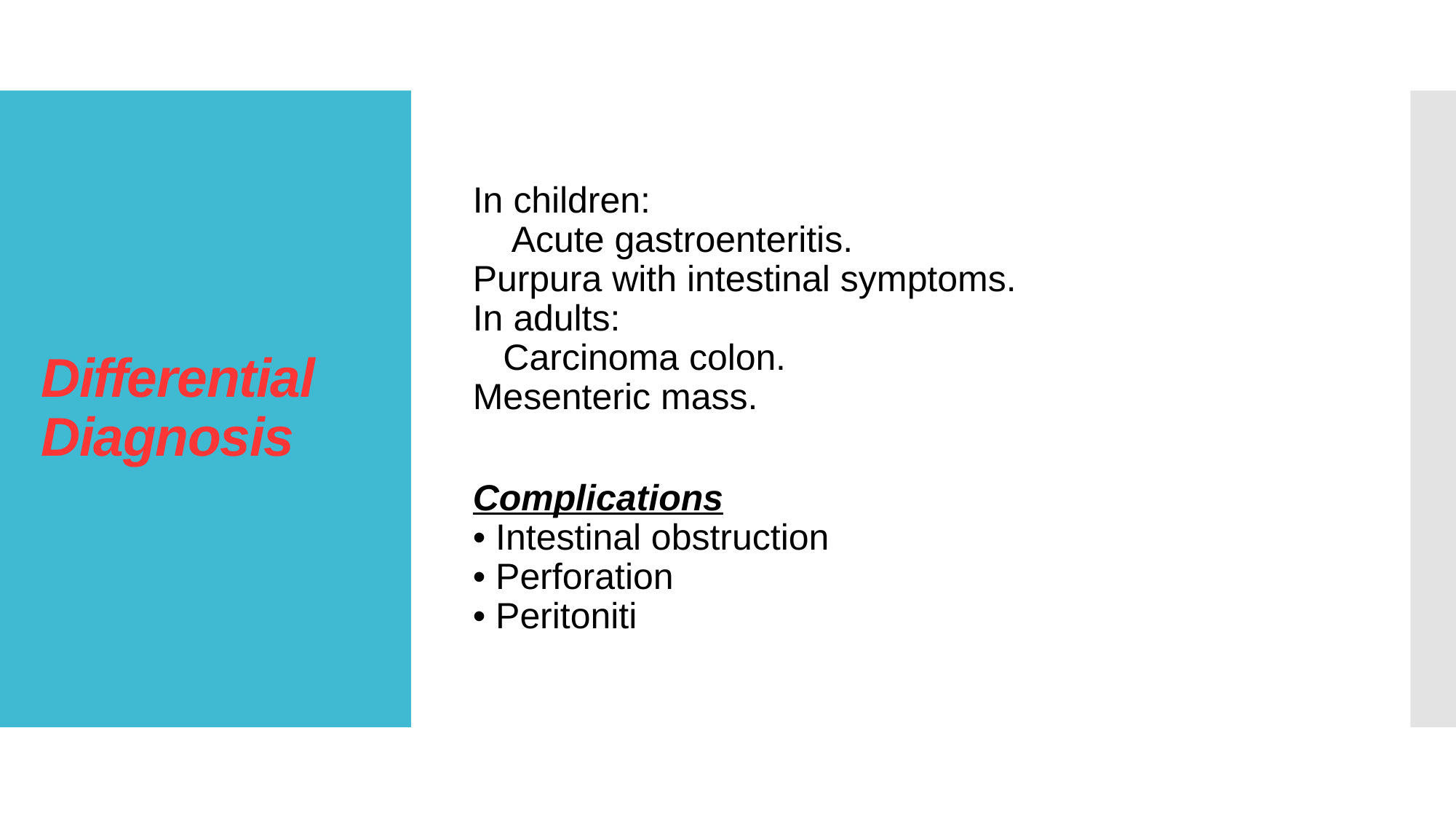

In children:
    Acute gastroenteritis.
Purpura with intestinal symptoms.
In adults:
   Carcinoma colon.
Mesenteric mass.
Complications
• Intestinal obstruction
• Perforation
• Peritoniti
# Differential Diagnosis